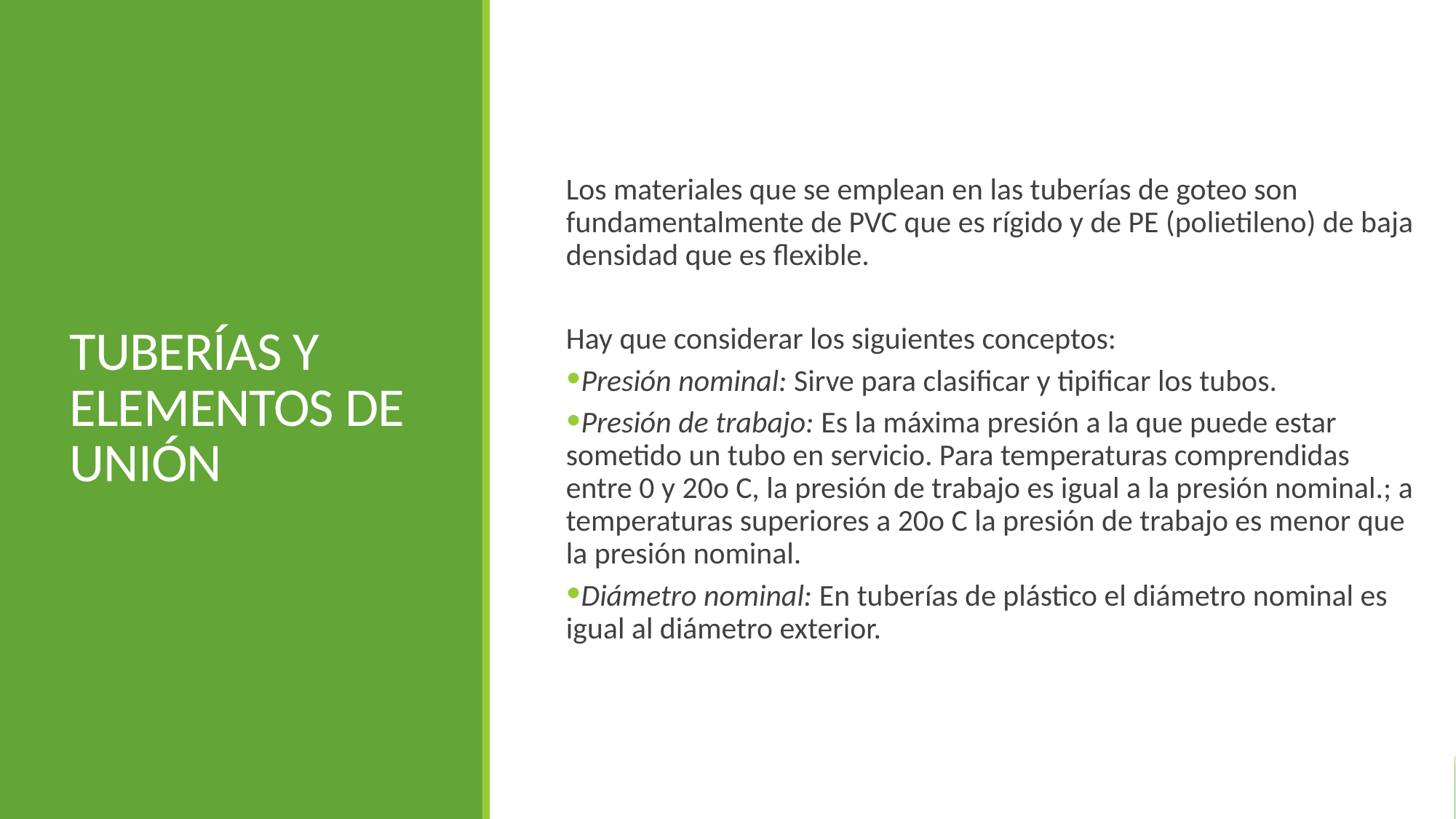

TUBERÍAS Y ELEMENTOS DE UNIÓN
Los materiales que se emplean en las tuberías de goteo son fundamentalmente de PVC que es rígido y de PE (polietileno) de baja densidad que es flexible.

Hay que considerar los siguientes conceptos:
Presión nominal: Sirve para clasificar y tipificar los tubos.
Presión de trabajo: Es la máxima presión a la que puede estar sometido un tubo en servicio. Para temperaturas comprendidas entre 0 y 20o C, la presión de trabajo es igual a la presión nominal.; a temperaturas superiores a 20o C la presión de trabajo es menor que la presión nominal.
Diámetro nominal: En tuberías de plástico el diámetro nominal es igual al diámetro exterior.